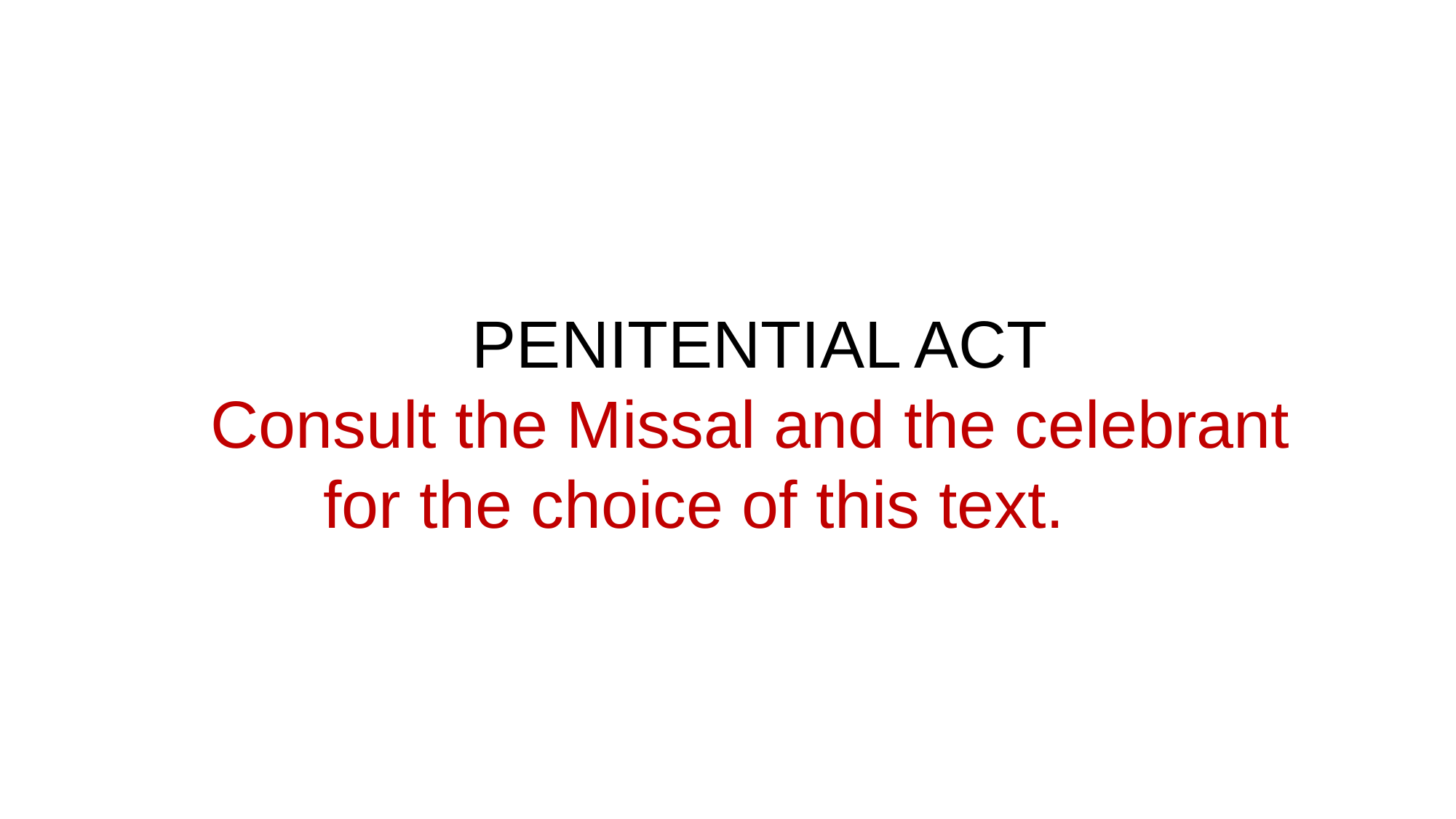

PENITENTIAL ACT
Consult the Missal and the celebrant
for the choice of this text.